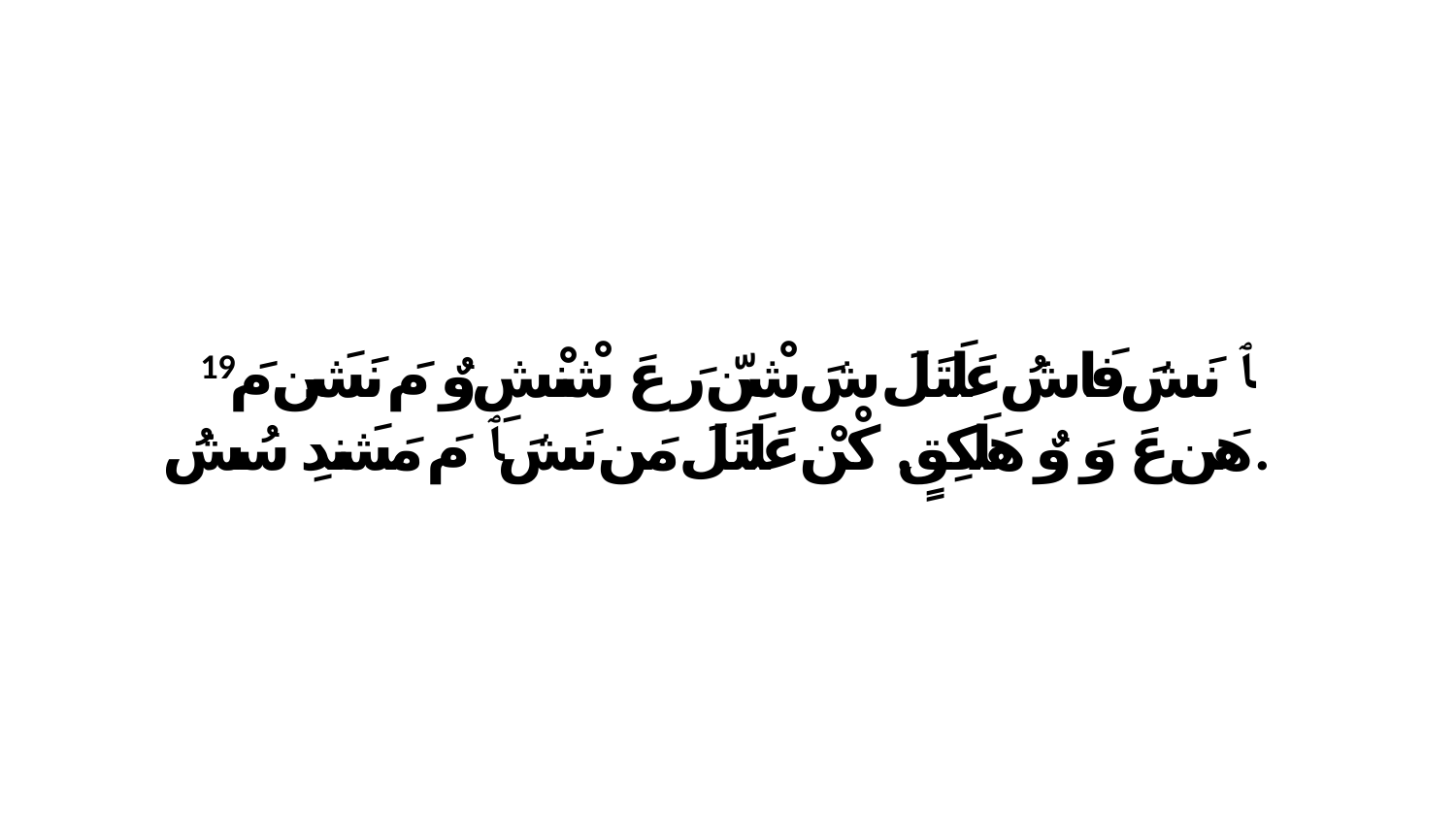

19 ﭑ نَشَ فَاشُ عَلَتَلَ شَ شْنّ رَ عَ شْنْشِ وٌ مَ نَشَن مَ هَن عَ وَ وٌ هَلَكِقٍ. كْنْ عَلَتَلَ مَن نَشَ ﭑ مَ مَشَندِ سُشُ.